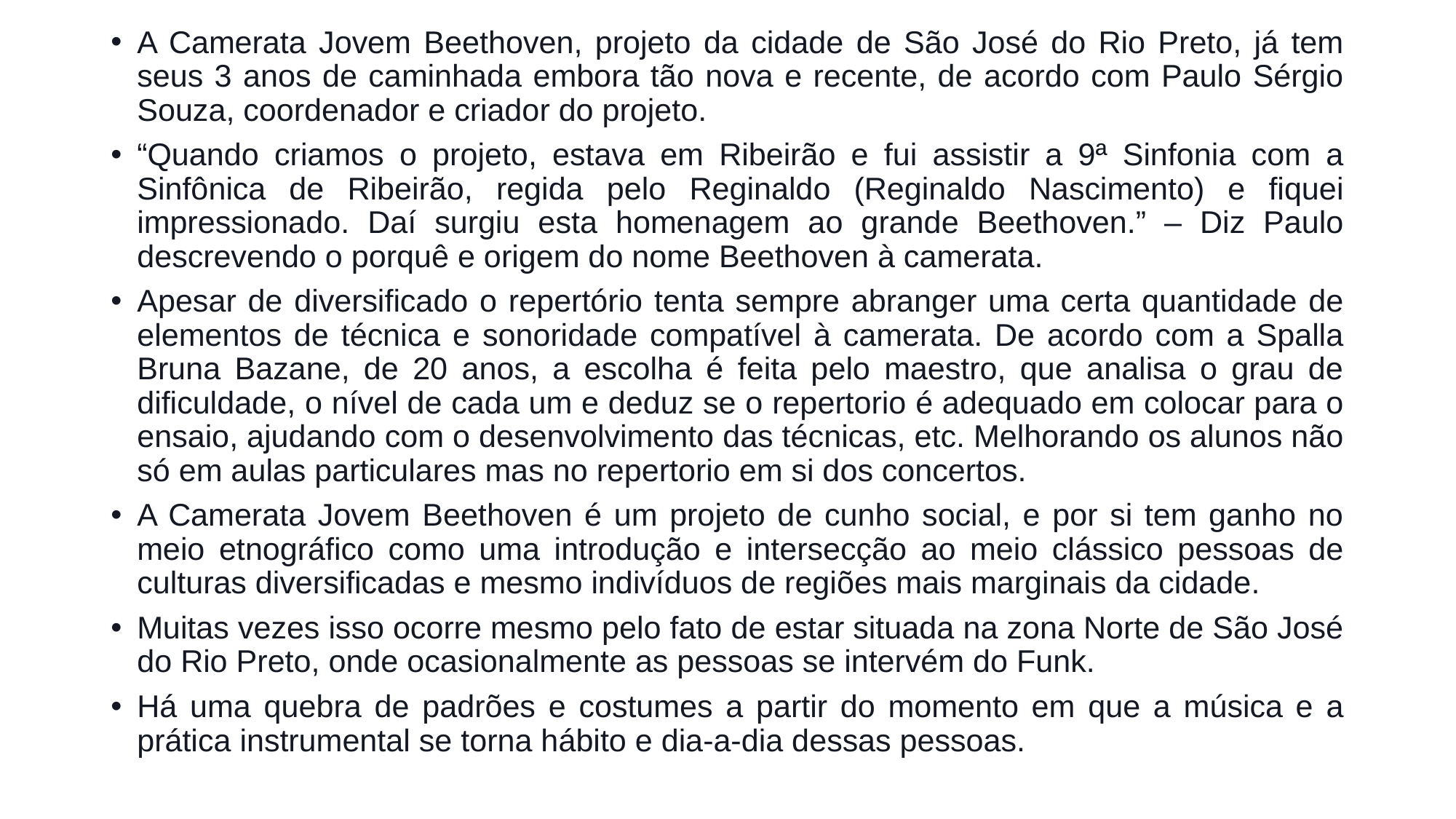

A Camerata Jovem Beethoven, projeto da cidade de São José do Rio Preto, já tem seus 3 anos de caminhada embora tão nova e recente, de acordo com Paulo Sérgio Souza, coordenador e criador do projeto.
“Quando criamos o projeto, estava em Ribeirão e fui assistir a 9ª Sinfonia com a Sinfônica de Ribeirão, regida pelo Reginaldo (Reginaldo Nascimento) e fiquei impressionado. Daí surgiu esta homenagem ao grande Beethoven.” – Diz Paulo descrevendo o porquê e origem do nome Beethoven à camerata.
Apesar de diversificado o repertório tenta sempre abranger uma certa quantidade de elementos de técnica e sonoridade compatível à camerata. De acordo com a Spalla Bruna Bazane, de 20 anos, a escolha é feita pelo maestro, que analisa o grau de dificuldade, o nível de cada um e deduz se o repertorio é adequado em colocar para o ensaio, ajudando com o desenvolvimento das técnicas, etc. Melhorando os alunos não só em aulas particulares mas no repertorio em si dos concertos.
A Camerata Jovem Beethoven é um projeto de cunho social, e por si tem ganho no meio etnográfico como uma introdução e intersecção ao meio clássico pessoas de culturas diversificadas e mesmo indivíduos de regiões mais marginais da cidade.
Muitas vezes isso ocorre mesmo pelo fato de estar situada na zona Norte de São José do Rio Preto, onde ocasionalmente as pessoas se intervém do Funk.
Há uma quebra de padrões e costumes a partir do momento em que a música e a prática instrumental se torna hábito e dia-a-dia dessas pessoas.